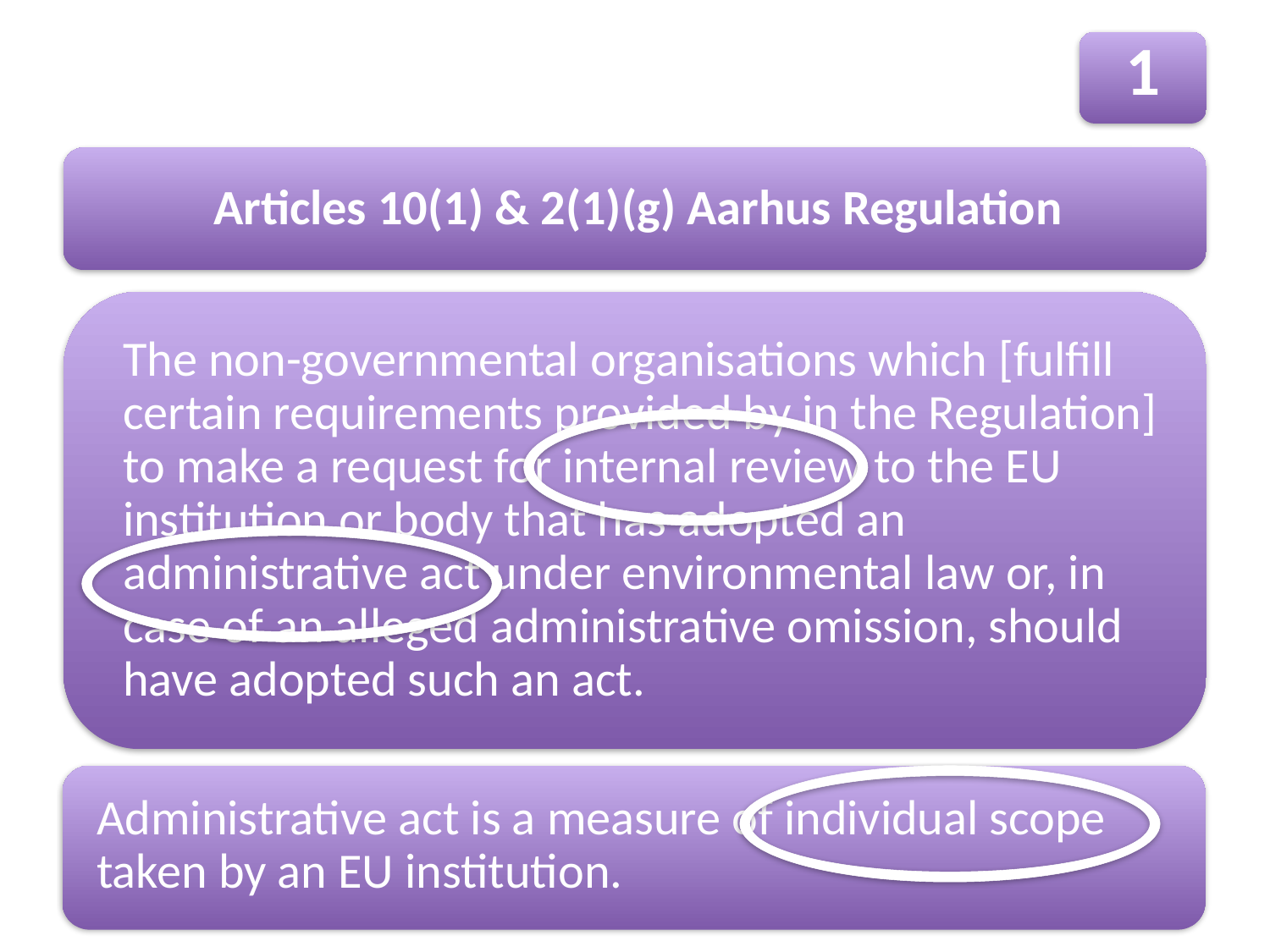

1
Articles 10(1) & 2(1)(g) Aarhus Regulation
The non-governmental organisations which [fulfill certain requirements provided by in the Regulation] to make a request for internal review to the EU institution or body that has adopted an administrative act under environmental law or, in case of an alleged administrative omission, should have adopted such an act.

Administrative act is a measure of individual scope taken by an EU institution.